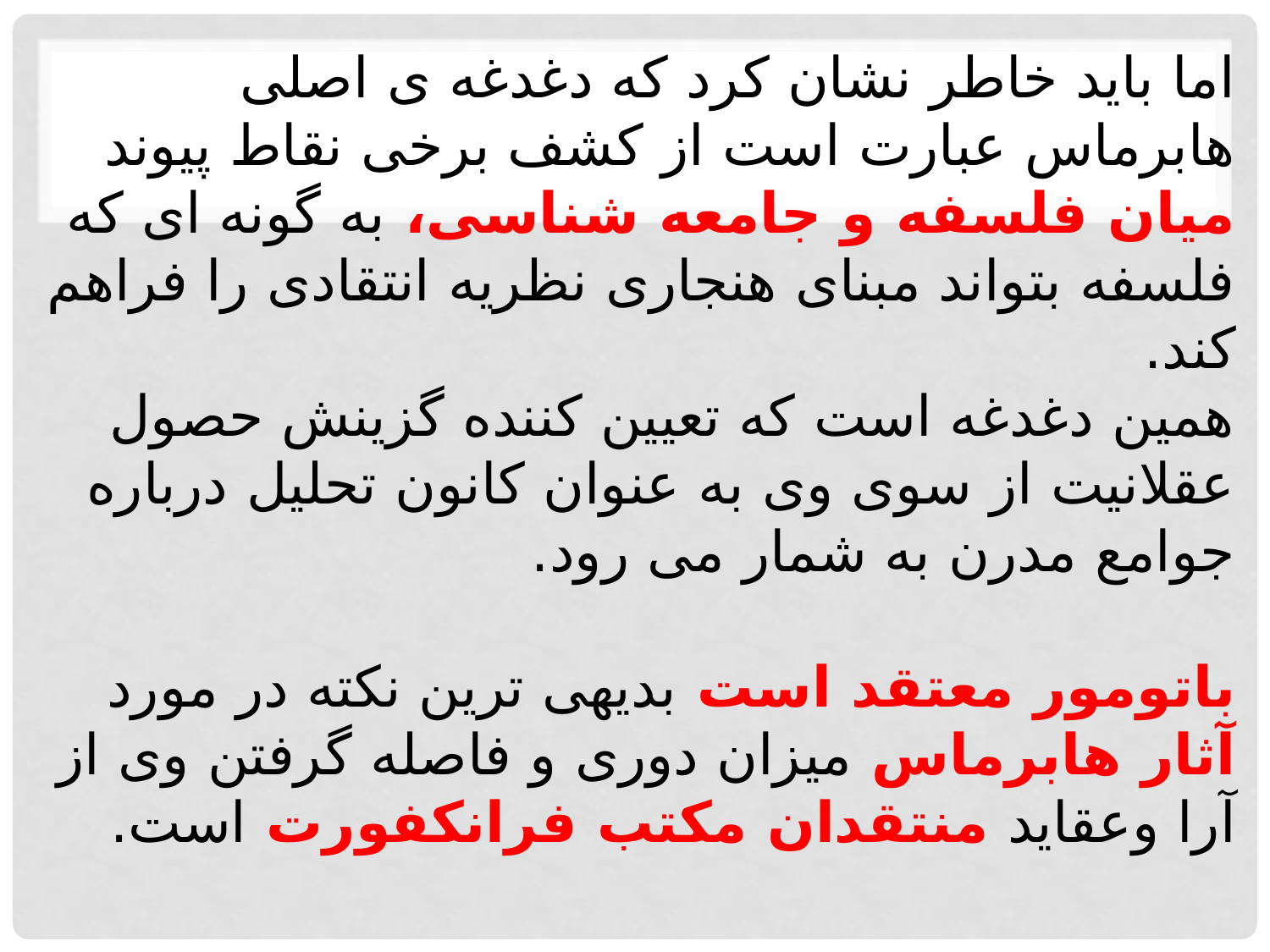

# اما باید خاطر نشان کرد که دغدغه ی اصلی هابرماس عبارت است از کشف برخی نقاط پیوند میان فلسفه و جامعه شناسی، به گونه ای که فلسفه بتواند مبنای هنجاری نظریه انتقادی را فراهم کند. همین دغدغه است که تعیین کننده گزینش حصول عقلانیت از سوی وی به عنوان کانون تحلیل درباره جوامع مدرن به شمار می رود. باتومور معتقد است بدیهی ترین نکته در مورد آثار هابرماس میزان دوری و فاصله گرفتن وی از آرا وعقاید منتقدان مکتب فرانكفورت است.